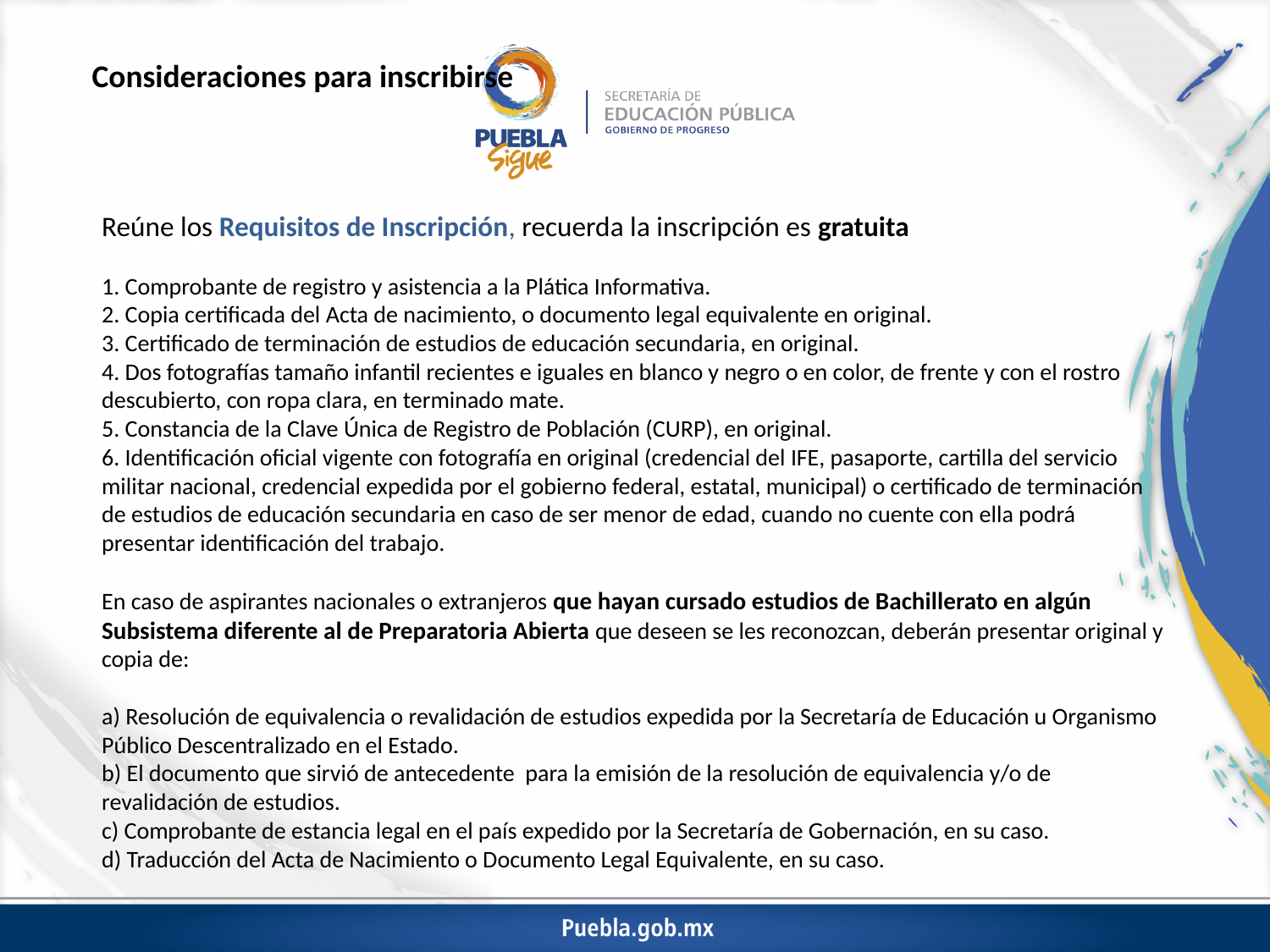

Consideraciones para inscribirse
Reúne los Requisitos de Inscripción, recuerda la inscripción es gratuita

1. Comprobante de registro y asistencia a la Plática Informativa.
2. Copia certificada del Acta de nacimiento, o documento legal equivalente en original.
3. Certificado de terminación de estudios de educación secundaria, en original.
4. Dos fotografías tamaño infantil recientes e iguales en blanco y negro o en color, de frente y con el rostro descubierto, con ropa clara, en terminado mate.
5. Constancia de la Clave Única de Registro de Población (CURP), en original.
6. Identificación oficial vigente con fotografía en original (credencial del IFE, pasaporte, cartilla del servicio militar nacional, credencial expedida por el gobierno federal, estatal, municipal) o certificado de terminación de estudios de educación secundaria en caso de ser menor de edad, cuando no cuente con ella podrá presentar identificación del trabajo.

En caso de aspirantes nacionales o extranjeros que hayan cursado estudios de Bachillerato en algún Subsistema diferente al de Preparatoria Abierta que deseen se les reconozcan, deberán presentar original y copia de:

a) Resolución de equivalencia o revalidación de estudios expedida por la Secretaría de Educación u Organismo Público Descentralizado en el Estado.
b) El documento que sirvió de antecedente  para la emisión de la resolución de equivalencia y/o de revalidación de estudios.
c) Comprobante de estancia legal en el país expedido por la Secretaría de Gobernación, en su caso.
d) Traducción del Acta de Nacimiento o Documento Legal Equivalente, en su caso.